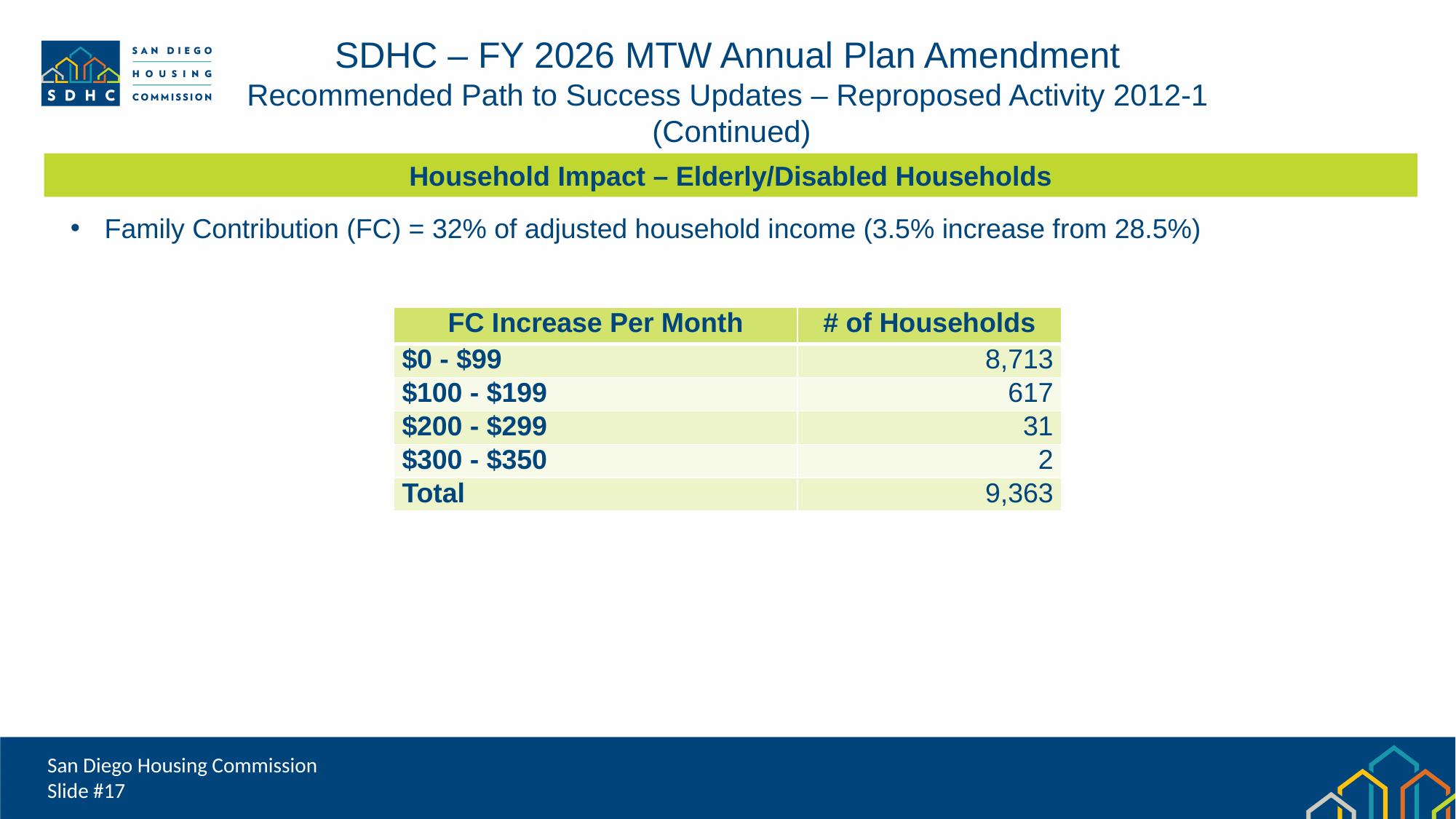

SDHC – FY 2026 MTW Annual Plan Amendment
Recommended Path to Success Updates – Reproposed Activity 2012-1
 (Continued)
Household Impact – Elderly/Disabled Households
Family Contribution (FC) = 32% of adjusted household income (3.5% increase from 28.5%)
| FC Increase Per Month | # of Households |
| --- | --- |
| $0 - $99 | 8,713 |
| $100 - $199 | 617 |
| $200 - $299 | 31 |
| $300 - $350 | 2 |
| Total | 9,363 |
San Diego Housing Commission
Slide #17